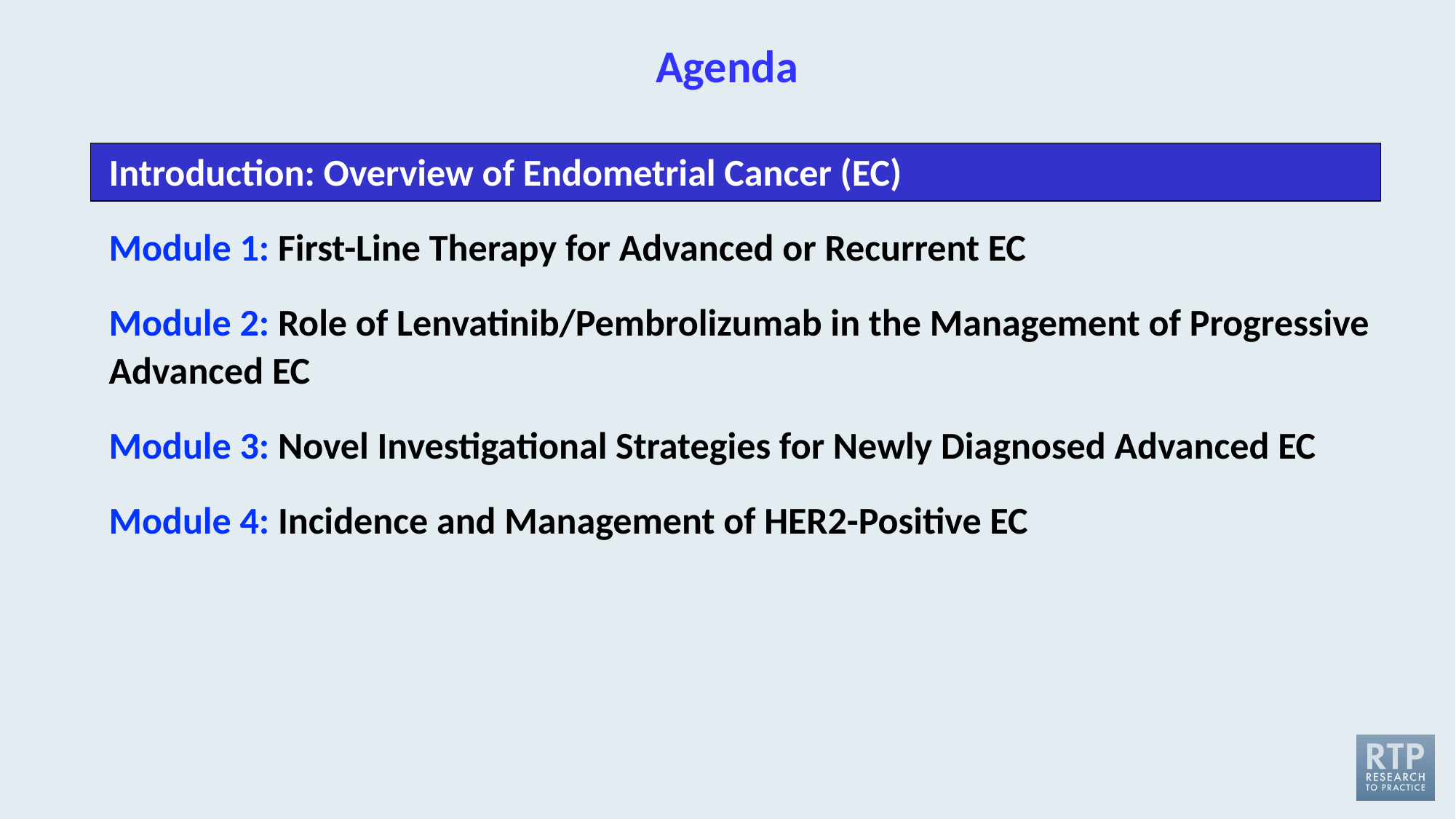

# Agenda

Introduction: Overview of Endometrial Cancer (EC)
Module 1: First-Line Therapy for Advanced or Recurrent EC
Module 2: Role of Lenvatinib/Pembrolizumab in the Management of Progressive Advanced EC
Module 3: Novel Investigational Strategies for Newly Diagnosed Advanced EC
Module 4: Incidence and Management of HER2-Positive EC